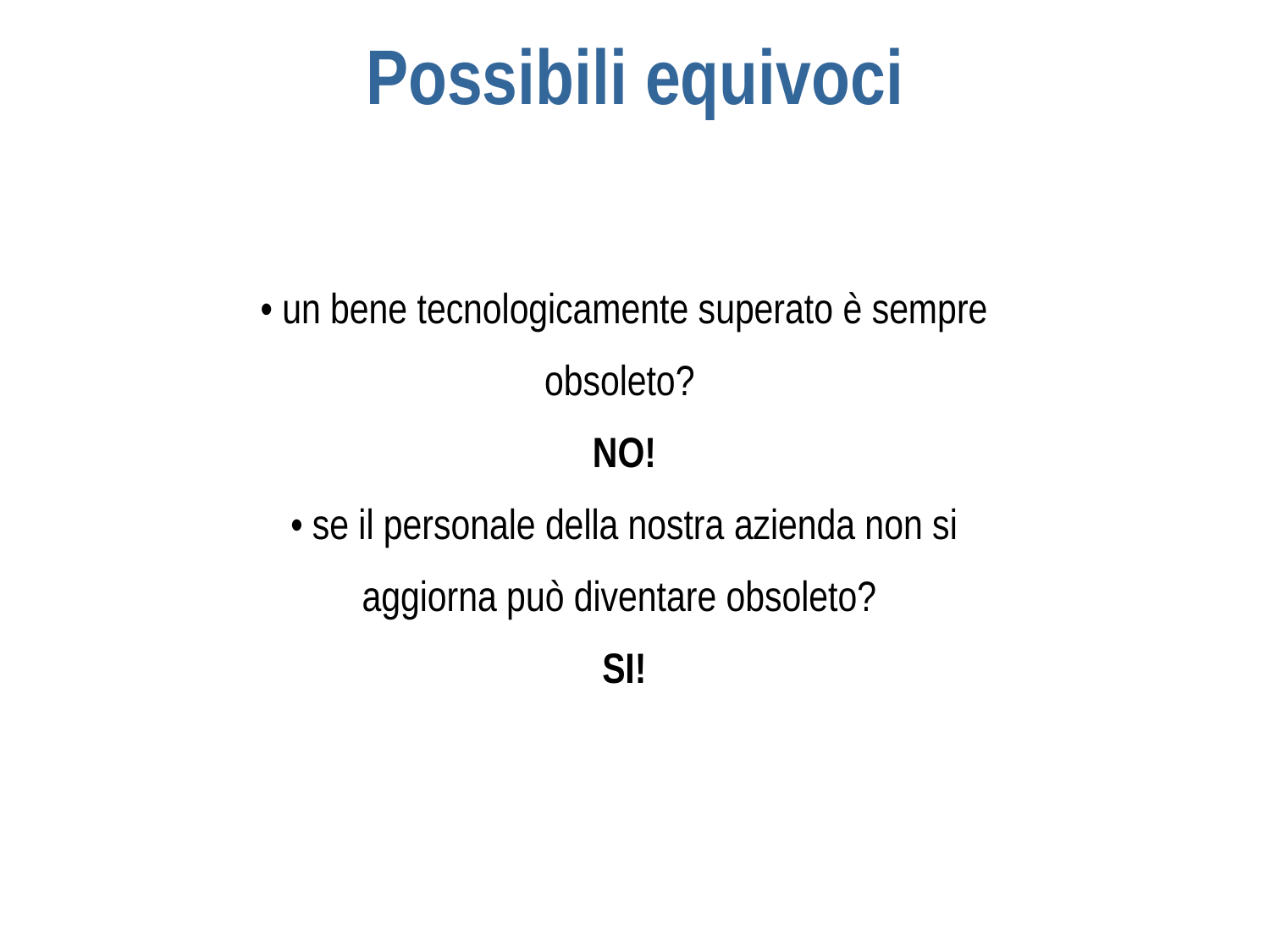

Possibili equivoci
• un bene tecnologicamente superato è sempre
obsoleto?
NO!
• se il personale della nostra azienda non si
aggiorna può diventare obsoleto?
SI!